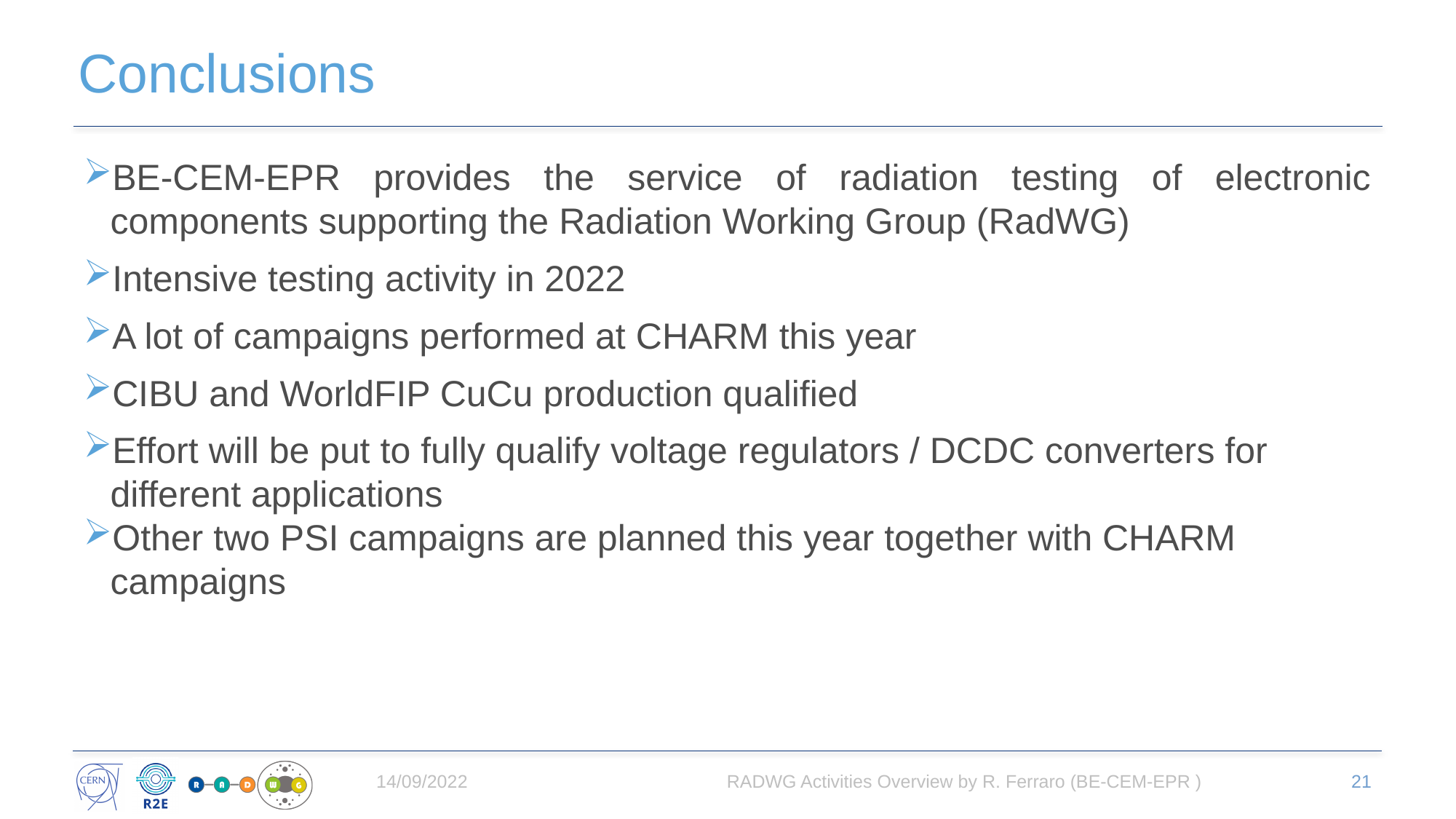

# Conclusions
BE-CEM-EPR provides the service of radiation testing of electronic components supporting the Radiation Working Group (RadWG)
Intensive testing activity in 2022
A lot of campaigns performed at CHARM this year
CIBU and WorldFIP CuCu production qualified
Effort will be put to fully qualify voltage regulators / DCDC converters for different applications
Other two PSI campaigns are planned this year together with CHARM campaigns
14/09/2022
RADWG Activities Overview by R. Ferraro (BE-CEM-EPR )
21